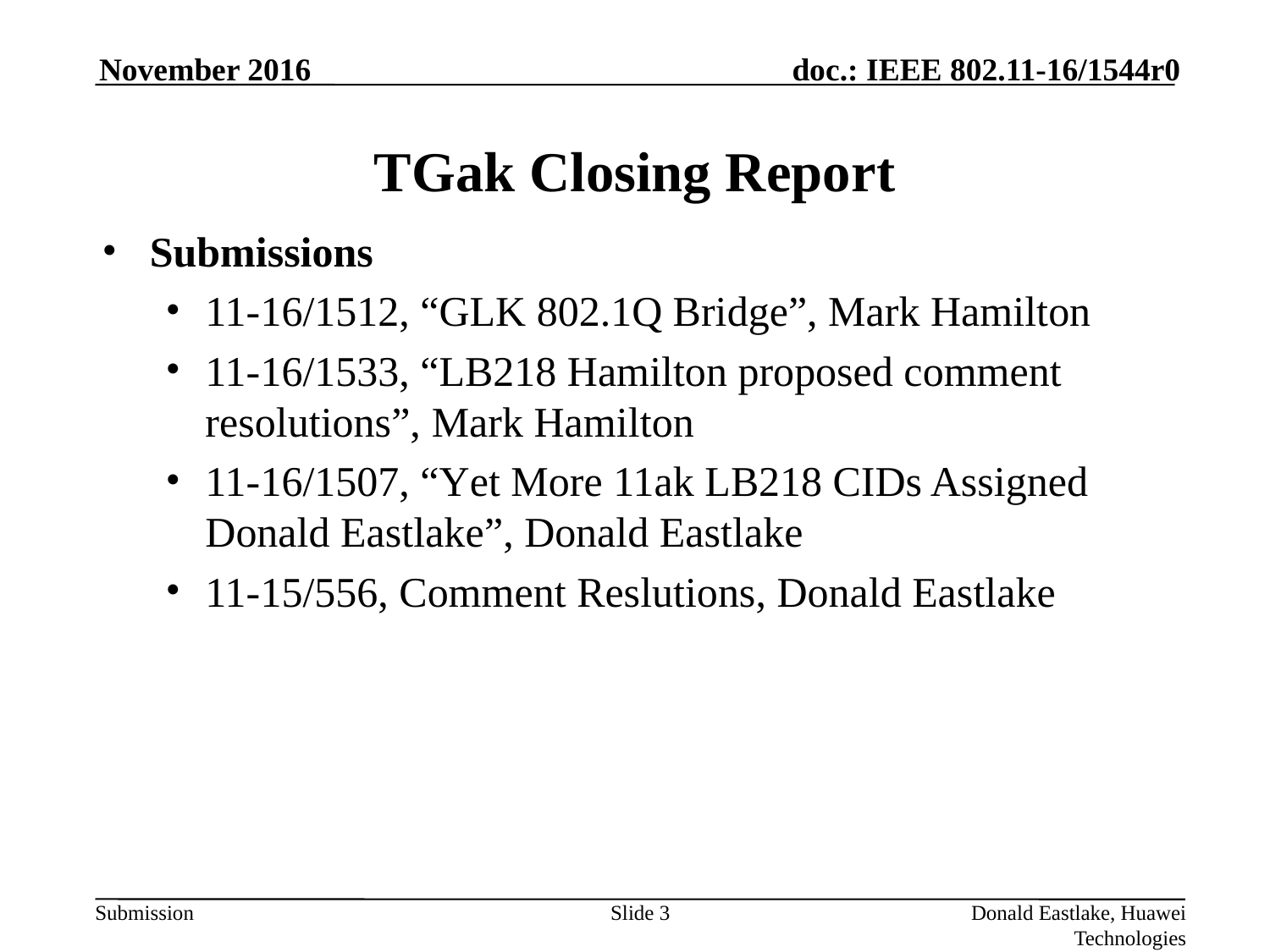

November 2016
# TGak Closing Report
Submissions
11-16/1512, “GLK 802.1Q Bridge”, Mark Hamilton
11-16/1533, “LB218 Hamilton proposed comment resolutions”, Mark Hamilton
11-16/1507, “Yet More 11ak LB218 CIDs Assigned Donald Eastlake”, Donald Eastlake
11-15/556, Comment Reslutions, Donald Eastlake

Slide 3
Donald Eastlake, Huawei Technologies